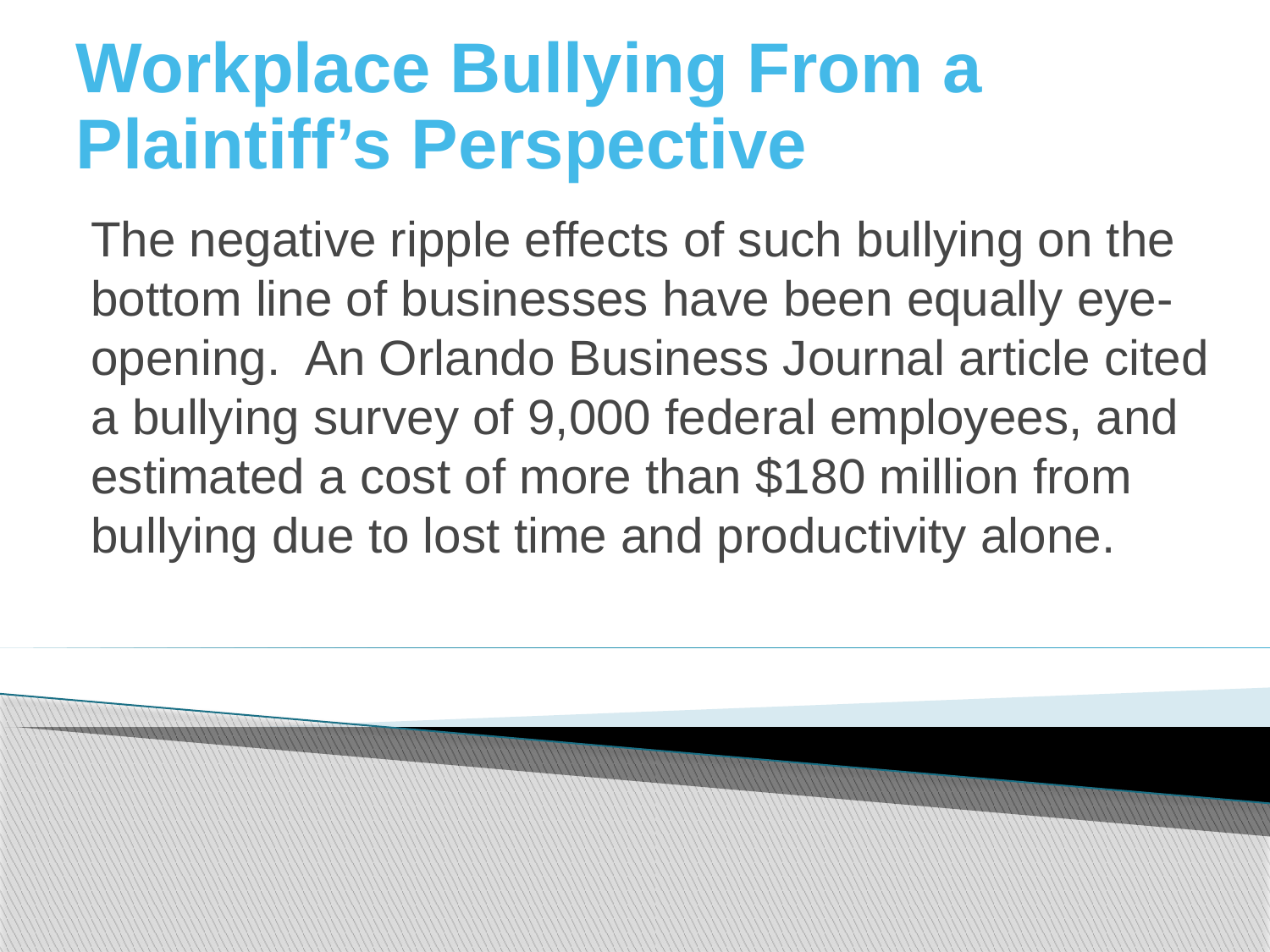

# Workplace Bullying From a Plaintiff’s Perspective
The negative ripple effects of such bullying on the bottom line of businesses have been equally eye-opening.  An Orlando Business Journal article cited a bullying survey of 9,000 federal employees, and estimated a cost of more than $180 million from bullying due to lost time and productivity alone.